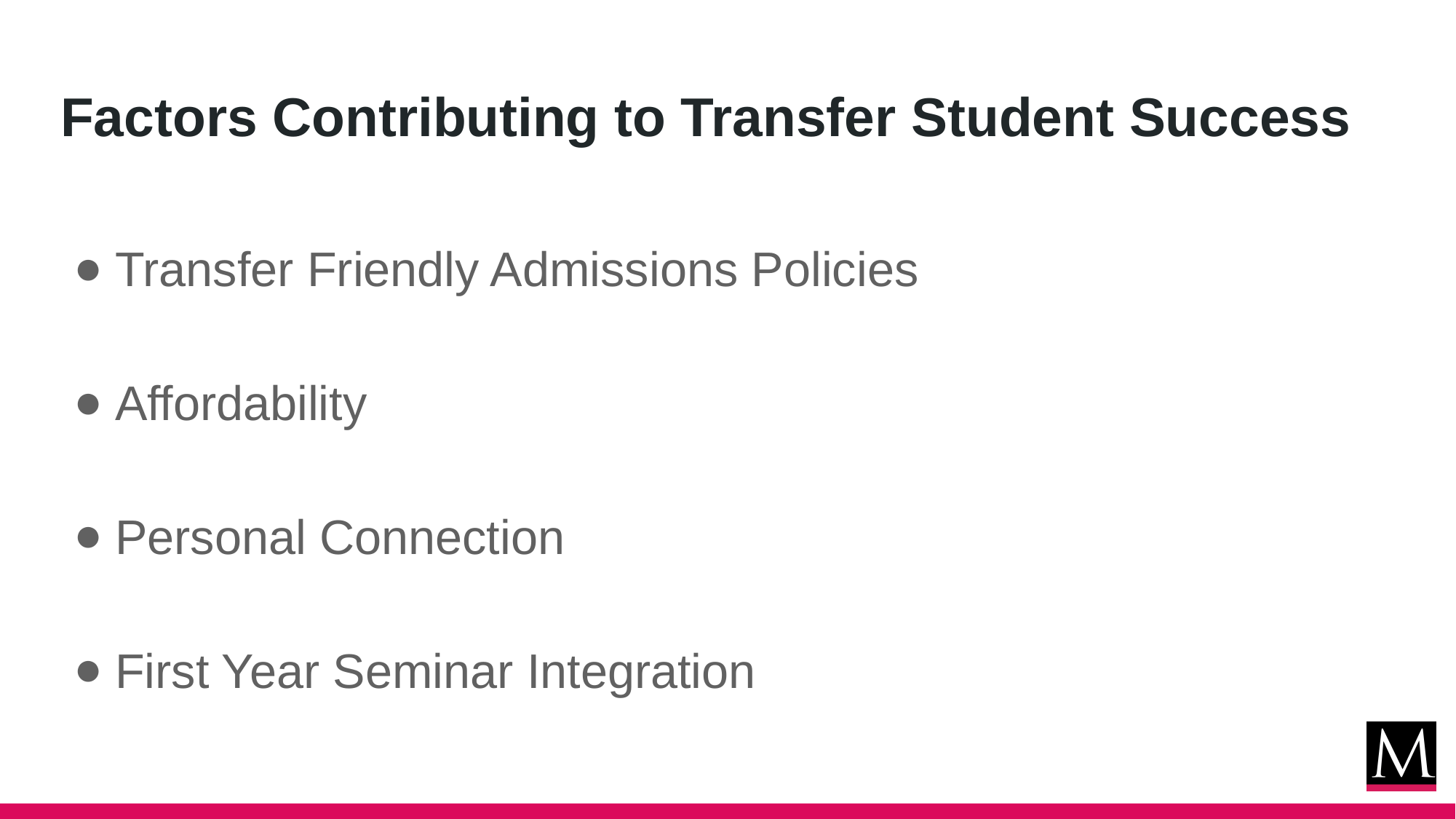

# Factors Contributing to Transfer Student Success
Transfer Friendly Admissions Policies

Affordability

Personal Connection

First Year Seminar Integration